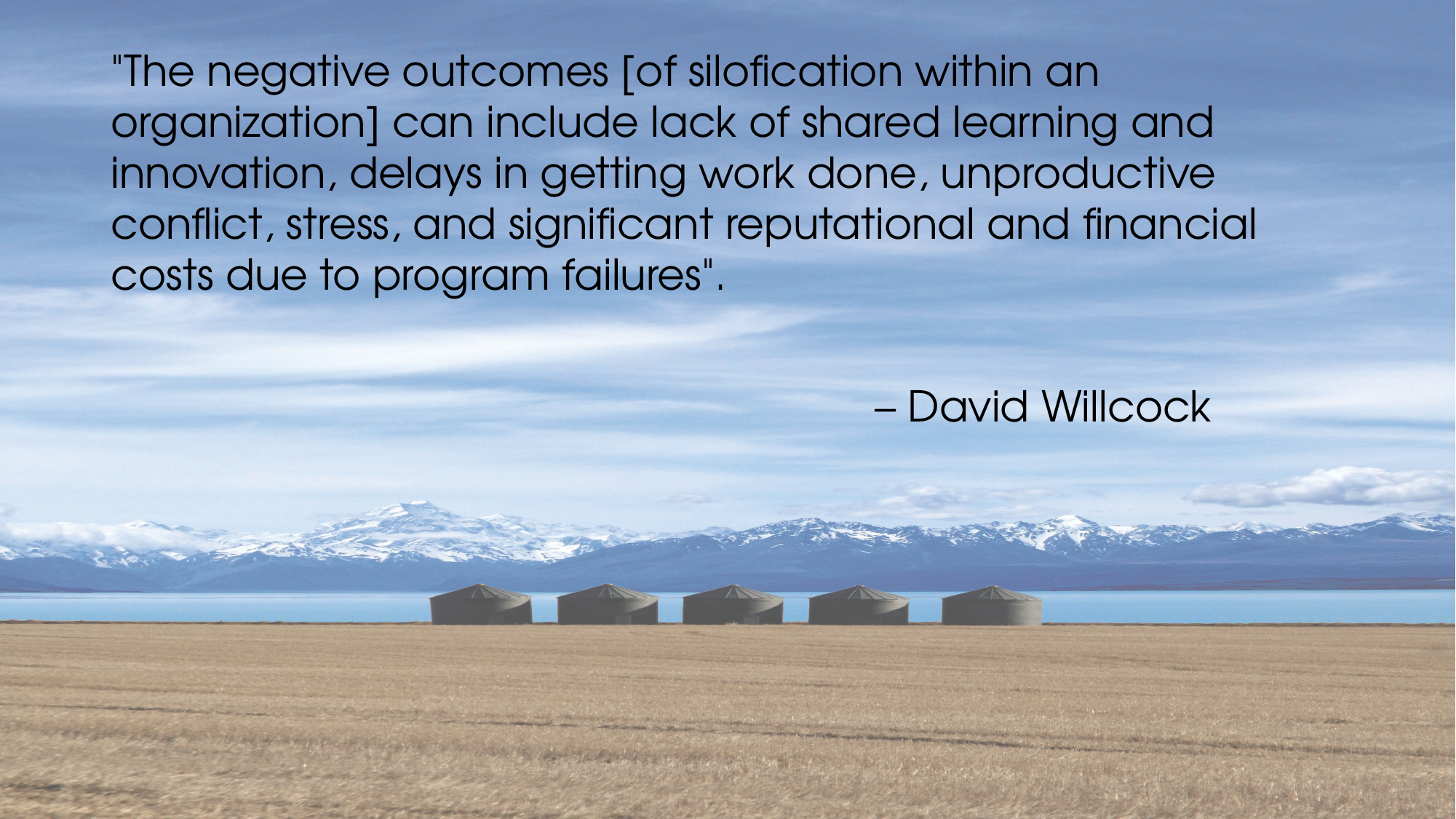

"The negative outcomes [of silofication within an organization] can include lack of shared learning and innovation, delays in getting work done, unproductive conflict, stress, and significant reputational and financial costs due to program failures".

							– David Willcock